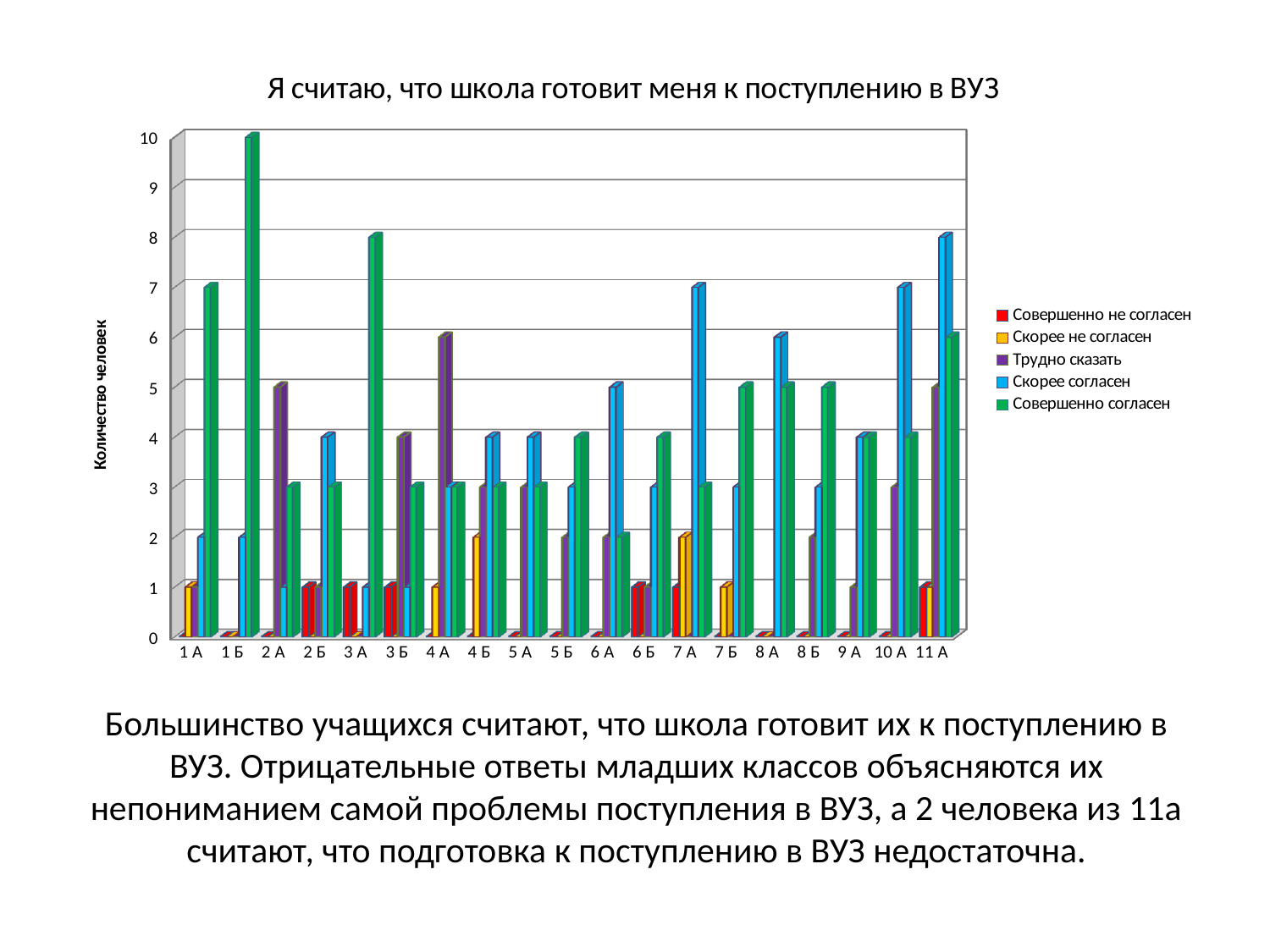

[unsupported chart]

# Большинство учащихся считают, что школа готовит их к поступлению в ВУЗ. Отрицательные ответы младших классов объясняются их непониманием самой проблемы поступления в ВУЗ, а 2 человека из 11а считают, что подготовка к поступлению в ВУЗ недостаточна.